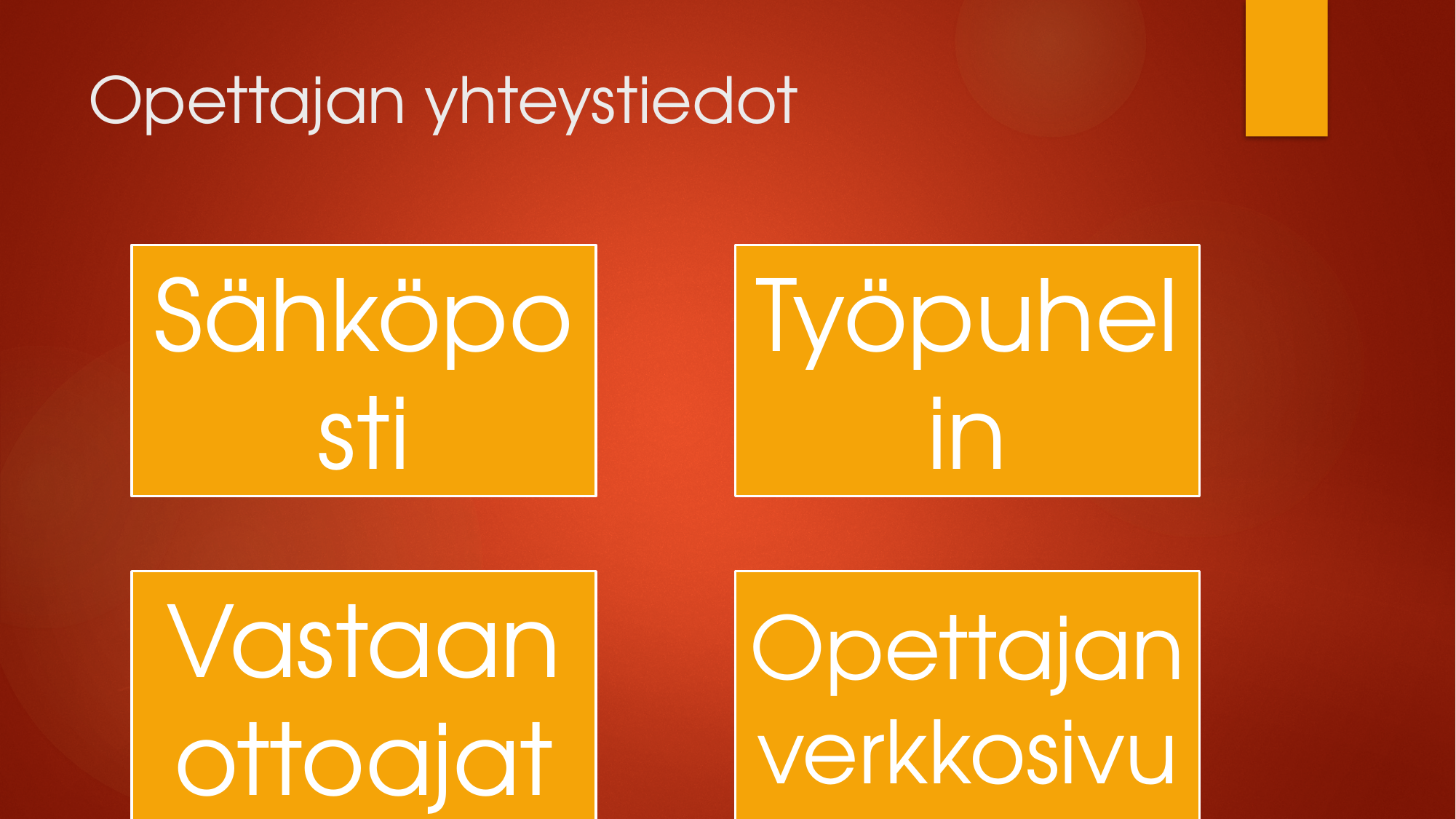

# Opettajan yhteystiedot
Sähköposti
Työpuhelin
Vastaanottoajat
Opettajan verkkosivu